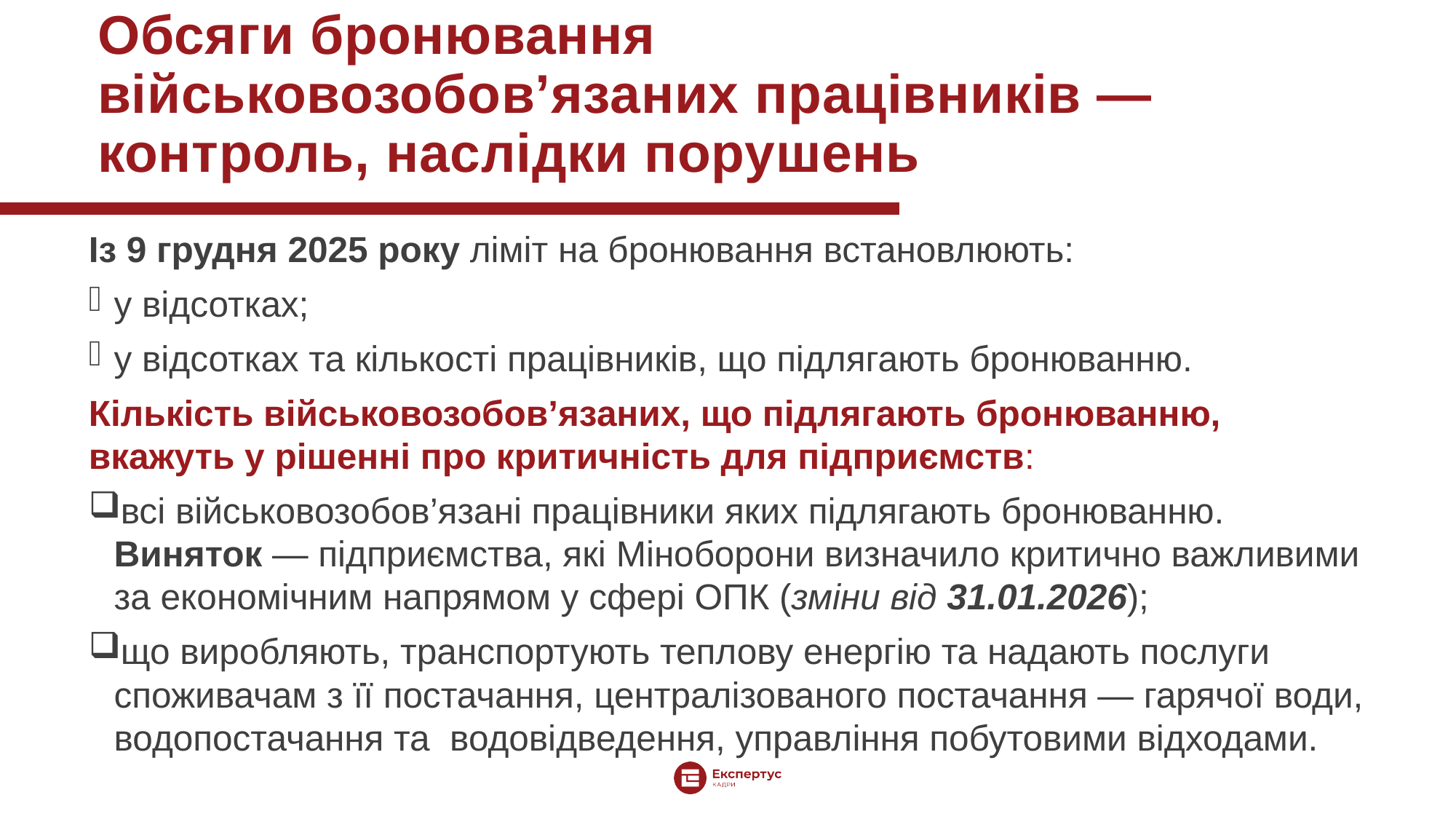

# Обсяги бронювання військовозобов’язаних працівників — контроль, наслідки порушень
Із 9 грудня 2025 року ліміт на бронювання встановлюють:
у відсотках;
у відсотках та кількості працівників, що підлягають бронюванню.
Кількість військовозобов’язаних, що підлягають бронюванню, вкажуть у рішенні про критичність для підприємств:
всі військовозобов’язані працівники яких підлягають бронюванню.  Виняток — підприємства, які Міноборони визначило критично важливими за економічним напрямом у сфері ОПК (зміни від 31.01.2026);
що виробляють, транспортують теплову енергію та надають послуги споживачам з її постачання, централізованого постачання — гарячої води, водопостачання та  водовідведення, управління побутовими відходами.